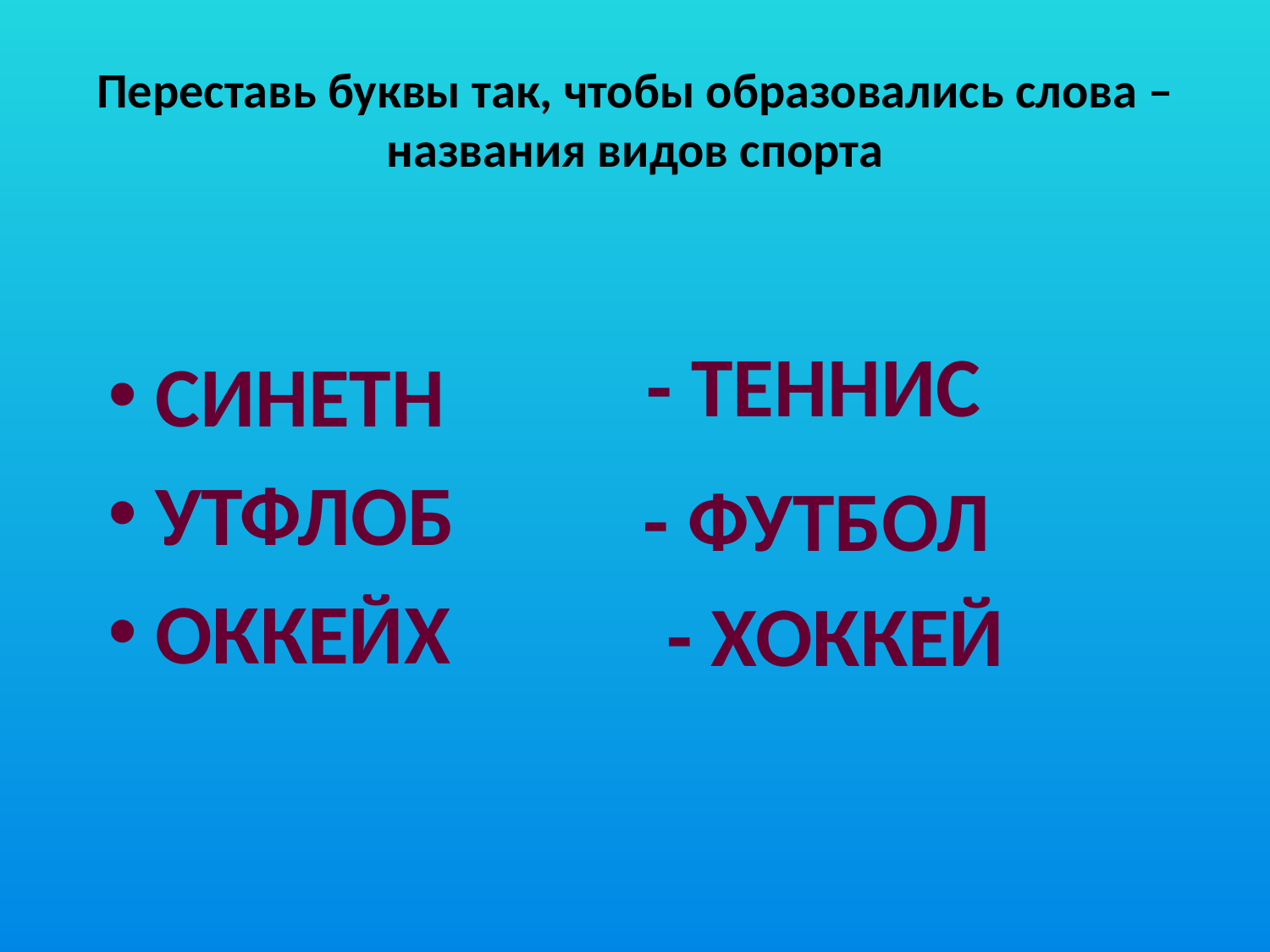

# Переставь буквы так, чтобы образовались слова – названия видов спорта
 - ТЕННИС
СИНЕТН
УТФЛОБ
ОККЕЙХ

- ФУТБОЛ
- ХОККЕЙ